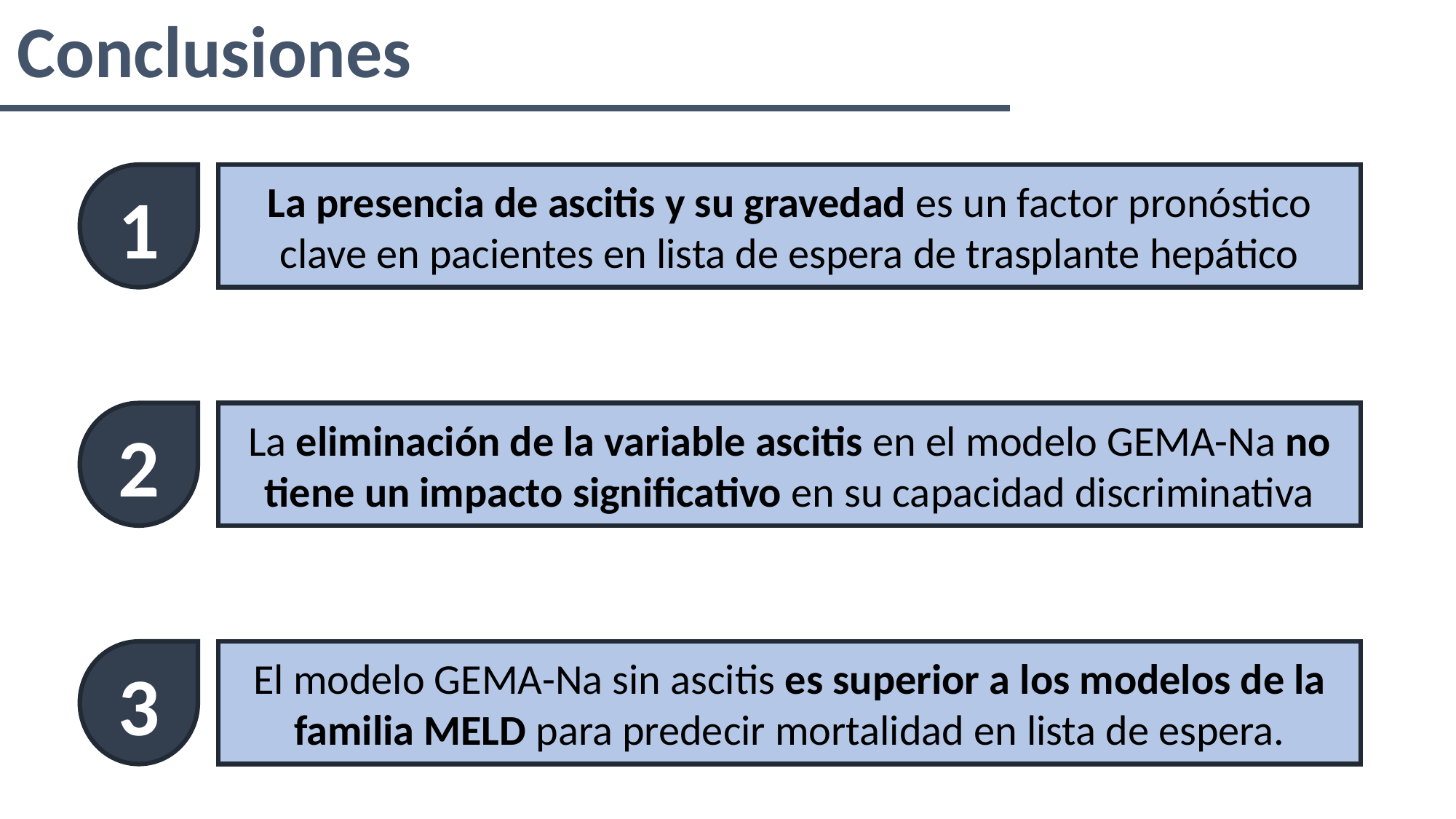

Conclusiones
1
La presencia de ascitis y su gravedad es un factor pronóstico clave en pacientes en lista de espera de trasplante hepático
La eliminación de la variable ascitis en el modelo GEMA-Na no tiene un impacto significativo en su capacidad discriminativa
2
El modelo GEMA-Na sin ascitis es superior a los modelos de la familia MELD para predecir mortalidad en lista de espera.
3